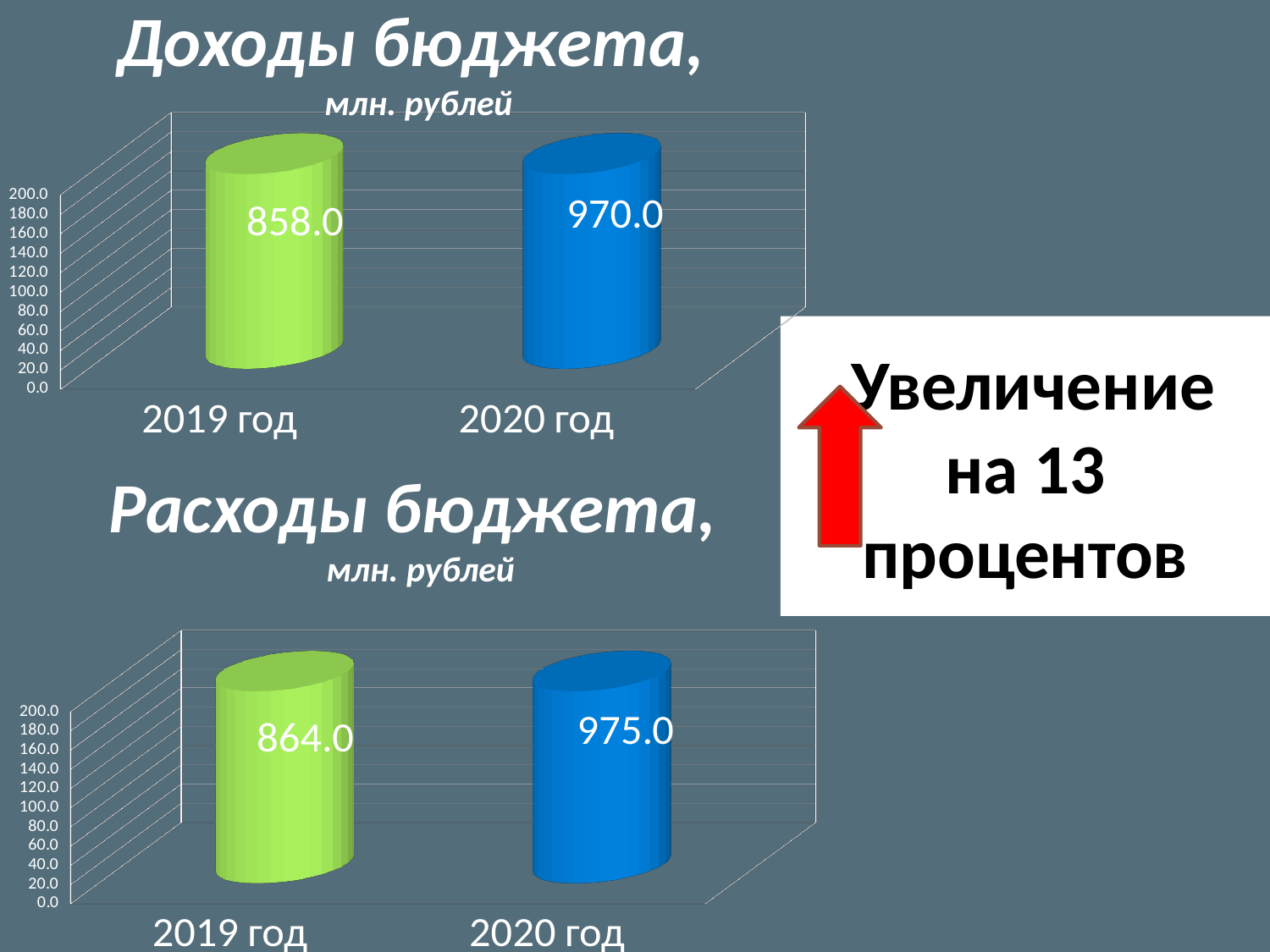

Доходы бюджета,
млн. рублей

[unsupported chart]

 Увеличение на 13 процентов

Расходы бюджета,
млн. рублей

[unsupported chart]